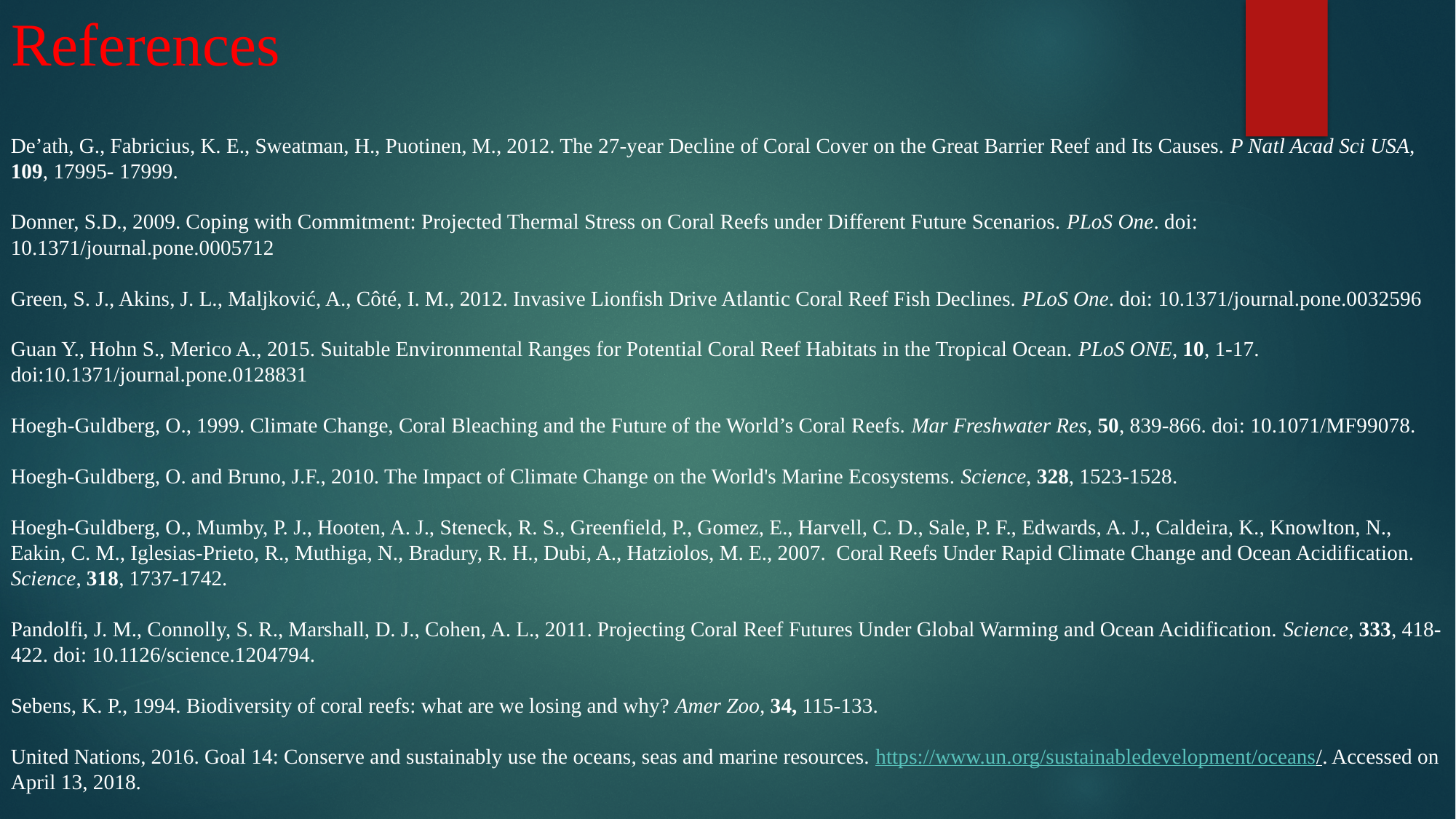

# References
De’ath, G., Fabricius, K. E., Sweatman, H., Puotinen, M., 2012. The 27-year Decline of Coral Cover on the Great Barrier Reef and Its Causes. P Natl Acad Sci USA, 109, 17995- 17999.

Donner, S.D., 2009. Coping with Commitment: Projected Thermal Stress on Coral Reefs under Different Future Scenarios. PLoS One. doi: 10.1371/journal.pone.0005712

Green, S. J., Akins, J. L., Maljković, A., Côté, I. M., 2012. Invasive Lionfish Drive Atlantic Coral Reef Fish Declines. PLoS One. doi: 10.1371/journal.pone.0032596

Guan Y., Hohn S., Merico A., 2015. Suitable Environmental Ranges for Potential Coral Reef Habitats in the Tropical Ocean. PLoS ONE, 10, 1-17. doi:10.1371/journal.pone.0128831

Hoegh-Guldberg, O., 1999. Climate Change, Coral Bleaching and the Future of the World’s Coral Reefs. Mar Freshwater Res, 50, 839-866. doi: 10.1071/MF99078.

Hoegh-Guldberg, O. and Bruno, J.F., 2010. The Impact of Climate Change on the World's Marine Ecosystems. Science, 328, 1523-1528.

Hoegh-Guldberg, O., Mumby, P. J., Hooten, A. J., Steneck, R. S., Greenfield, P., Gomez, E., Harvell, C. D., Sale, P. F., Edwards, A. J., Caldeira, K., Knowlton, N., Eakin, C. M., Iglesias-Prieto, R., Muthiga, N., Bradury, R. H., Dubi, A., Hatziolos, M. E., 2007.  Coral Reefs Under Rapid Climate Change and Ocean Acidification. Science, 318, 1737-1742.

Pandolfi, J. M., Connolly, S. R., Marshall, D. J., Cohen, A. L., 2011. Projecting Coral Reef Futures Under Global Warming and Ocean Acidification. Science, 333, 418-422. doi: 10.1126/science.1204794.

Sebens, K. P., 1994. Biodiversity of coral reefs: what are we losing and why? Amer Zoo, 34, 115-133.

United Nations, 2016. Goal 14: Conserve and sustainably use the oceans, seas and marine resources. https://www.un.org/sustainabledevelopment/oceans/. Accessed on April 13, 2018.